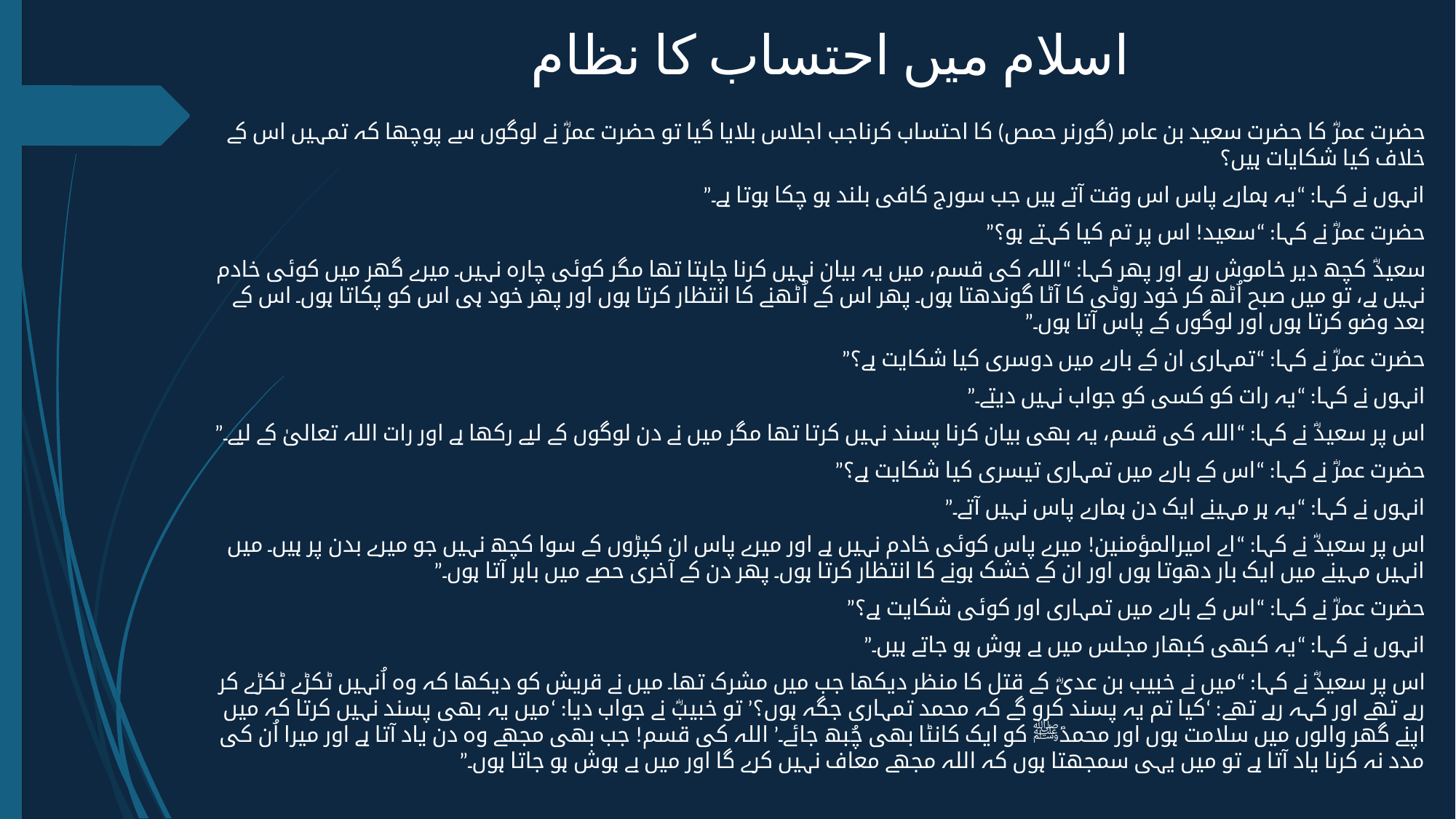

# اسلام میں احتساب کا نظام
حضرت عمرؓ کا حضرت سعید بن عامر (گورنر حمص) کا احتساب کرناجب اجلاس بلایا گیا تو حضرت عمرؓ نے لوگوں سے پوچھا کہ تمہیں اس کے خلاف کیا شکایات ہیں؟
انہوں نے کہا: “یہ ہمارے پاس اس وقت آتے ہیں جب سورج کافی بلند ہو چکا ہوتا ہے۔”
حضرت عمرؓ نے کہا: “سعید! اس پر تم کیا کہتے ہو؟”
سعیدؓ کچھ دیر خاموش رہے اور پھر کہا: “اللہ کی قسم، میں یہ بیان نہیں کرنا چاہتا تھا مگر کوئی چارہ نہیں۔ میرے گھر میں کوئی خادم نہیں ہے، تو میں صبح اُٹھ کر خود روٹی کا آٹا گوندھتا ہوں۔ پھر اس کے اُٹھنے کا انتظار کرتا ہوں اور پھر خود ہی اس کو پکاتا ہوں۔ اس کے بعد وضو کرتا ہوں اور لوگوں کے پاس آتا ہوں۔”
حضرت عمرؓ نے کہا: “تمہاری ان کے بارے میں دوسری کیا شکایت ہے؟”
انہوں نے کہا: “یہ رات کو کسی کو جواب نہیں دیتے۔”
اس پر سعیدؓ نے کہا: “اللہ کی قسم، یہ بھی بیان کرنا پسند نہیں کرتا تھا مگر میں نے دن لوگوں کے لیے رکھا ہے اور رات اللہ تعالیٰ کے لیے۔”
حضرت عمرؓ نے کہا: “اس کے بارے میں تمہاری تیسری کیا شکایت ہے؟”
انہوں نے کہا: “یہ ہر مہینے ایک دن ہمارے پاس نہیں آتے۔”
اس پر سعیدؓ نے کہا: “اے امیرالمؤمنین! میرے پاس کوئی خادم نہیں ہے اور میرے پاس ان کپڑوں کے سوا کچھ نہیں جو میرے بدن پر ہیں۔ میں انہیں مہینے میں ایک بار دھوتا ہوں اور ان کے خشک ہونے کا انتظار کرتا ہوں۔ پھر دن کے آخری حصے میں باہر آتا ہوں۔”
حضرت عمرؓ نے کہا: “اس کے بارے میں تمہاری اور کوئی شکایت ہے؟”
انہوں نے کہا: “یہ کبھی کبھار مجلس میں بے ہوش ہو جاتے ہیں۔”
اس پر سعیدؓ نے کہا: “میں نے خبیب بن عدیؓ کے قتل کا منظر دیکھا جب میں مشرک تھا۔ میں نے قریش کو دیکھا کہ وہ اُنہیں ٹکڑے ٹکڑے کر رہے تھے اور کہہ رہے تھے: ‘کیا تم یہ پسند کرو گے کہ محمد تمہاری جگہ ہوں؟’ تو خبیبؓ نے جواب دیا: ‘میں یہ بھی پسند نہیں کرتا کہ میں اپنے گھر والوں میں سلامت ہوں اور محمدؐﷺ کو ایک کانٹا بھی چُبھ جائے۔’ اللہ کی قسم! جب بھی مجھے وہ دن یاد آتا ہے اور میرا اُن کی مدد نہ کرنا یاد آتا ہے تو میں یہی سمجھتا ہوں کہ اللہ مجھے معاف نہیں کرے گا اور میں بے ہوش ہو جاتا ہوں۔”